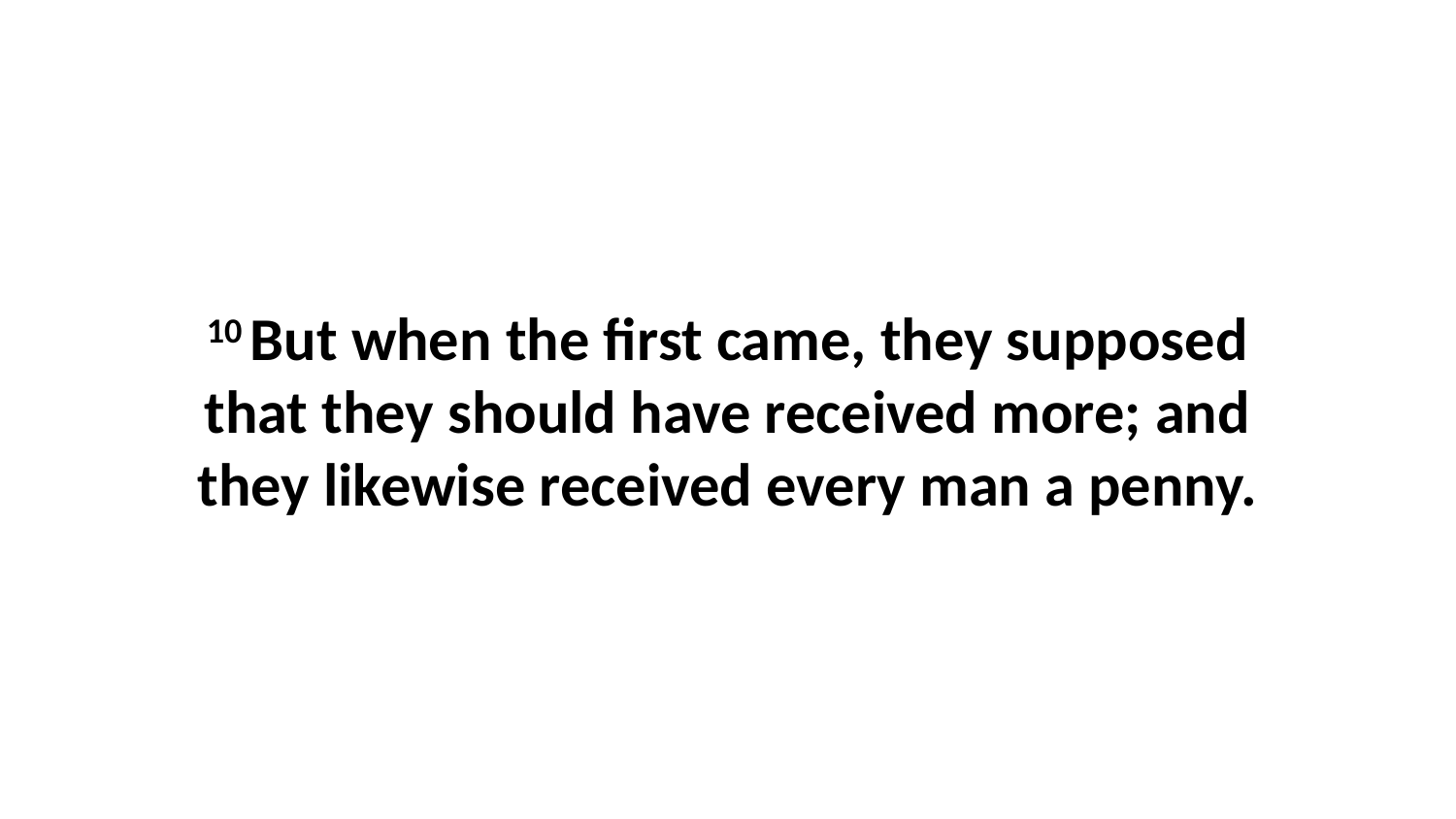

10 But when the first came, they supposed that they should have received more; and they likewise received every man a penny.